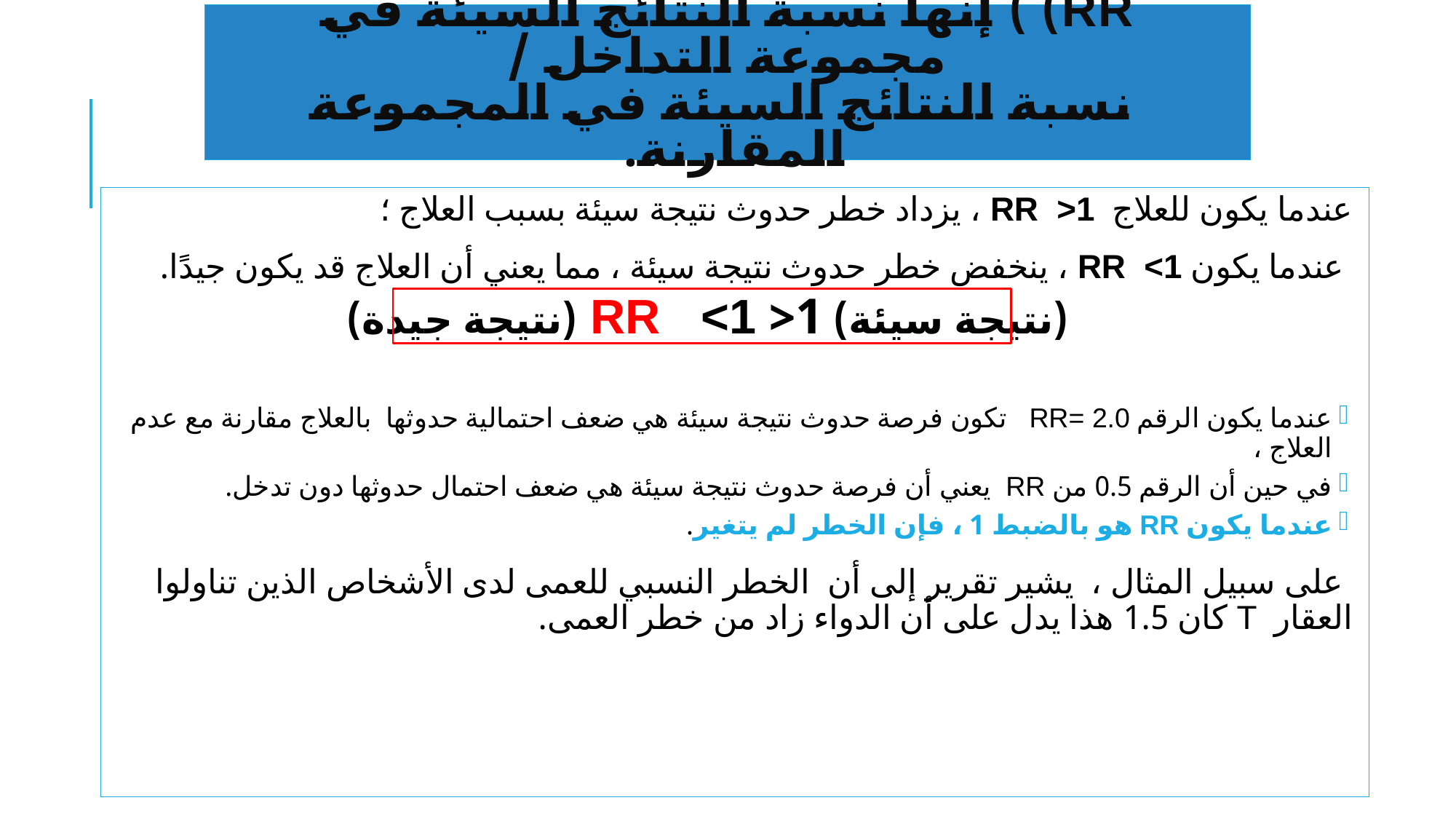

# RR) ) إنها نسبة النتائج السيئة في مجموعة التداخل / نسبة النتائج السيئة في المجموعة المقارنة.
عندما يكون للعلاج  RR  >1 ، يزداد خطر حدوث نتيجة سيئة بسبب العلاج ؛
 عندما يكون RR  <1 ، ينخفض خطر حدوث نتيجة سيئة ، مما يعني أن العلاج قد يكون جيدًا.
(نتيجة سيئة) 1< RR   <1 (نتيجة جيدة)

عندما يكون الرقم RR= 2.0   تكون فرصة حدوث نتيجة سيئة هي ضعف احتمالية حدوثها  بالعلاج مقارنة مع عدم  العلاج ،
في حين أن الرقم 0.5 من RR  يعني أن فرصة حدوث نتيجة سيئة هي ضعف احتمال حدوثها دون تدخل.
عندما يكون RR هو بالضبط 1 ، فإن الخطر لم يتغير.
 على سبيل المثال ،  يشير تقرير إلى أن  الخطر النسبي للعمى لدى الأشخاص الذين تناولوا العقار  T كان 1.5 هذا يدل على أن الدواء زاد من خطر العمى.